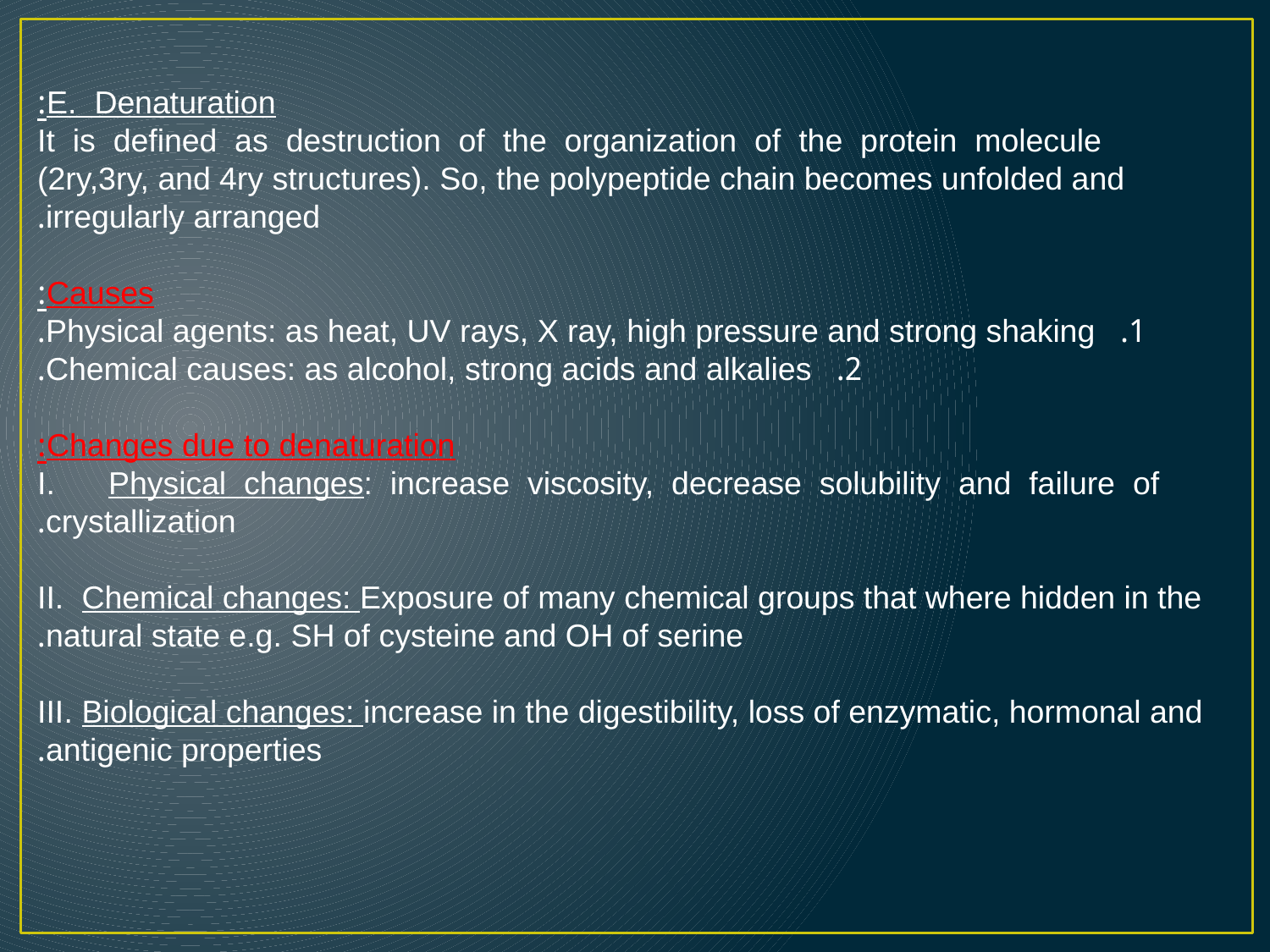

E.  Denaturation:
It  is  defined  as  destruction  of  the  organization  of  the  protein  molecule  (2ry,3ry, and 4ry structures). So, the polypeptide chain becomes unfolded and irregularly arranged.

Causes:
1.   Physical agents: as heat, UV rays, X ray, high pressure and strong shaking.
2.   Chemical causes: as alcohol, strong acids and alkalies.

Changes due to denaturation:
I.      Physical  changes:  increase  viscosity,  decrease  solubility  and  failure  of
crystallization.

II.  Chemical changes: Exposure of many chemical groups that where hidden in the natural state e.g. SH of cysteine and OH of serine.

III. Biological changes: increase in the digestibility, loss of enzymatic, hormonal and antigenic properties.